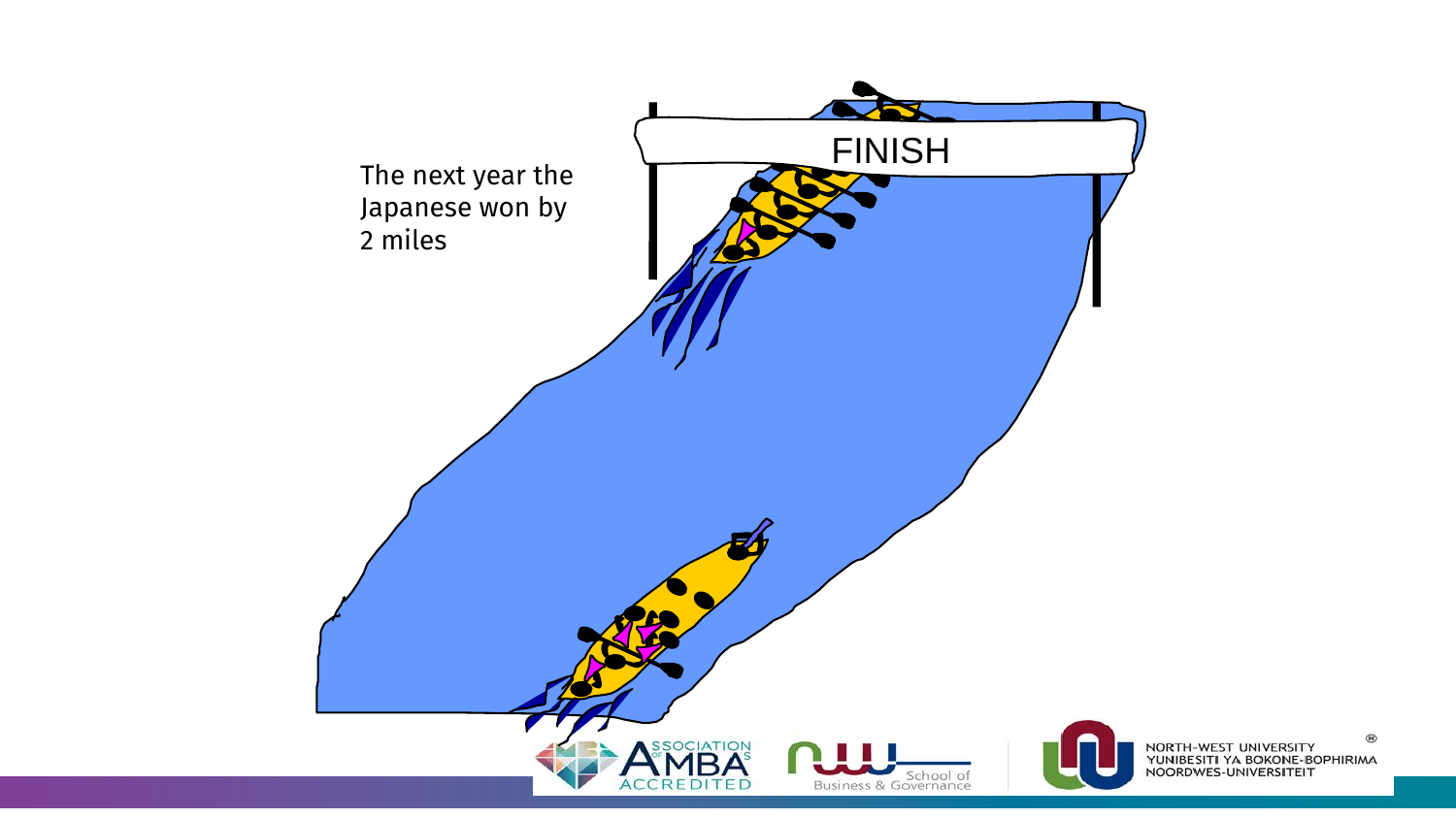

FINISH
The next year the Japanese won by 2 miles